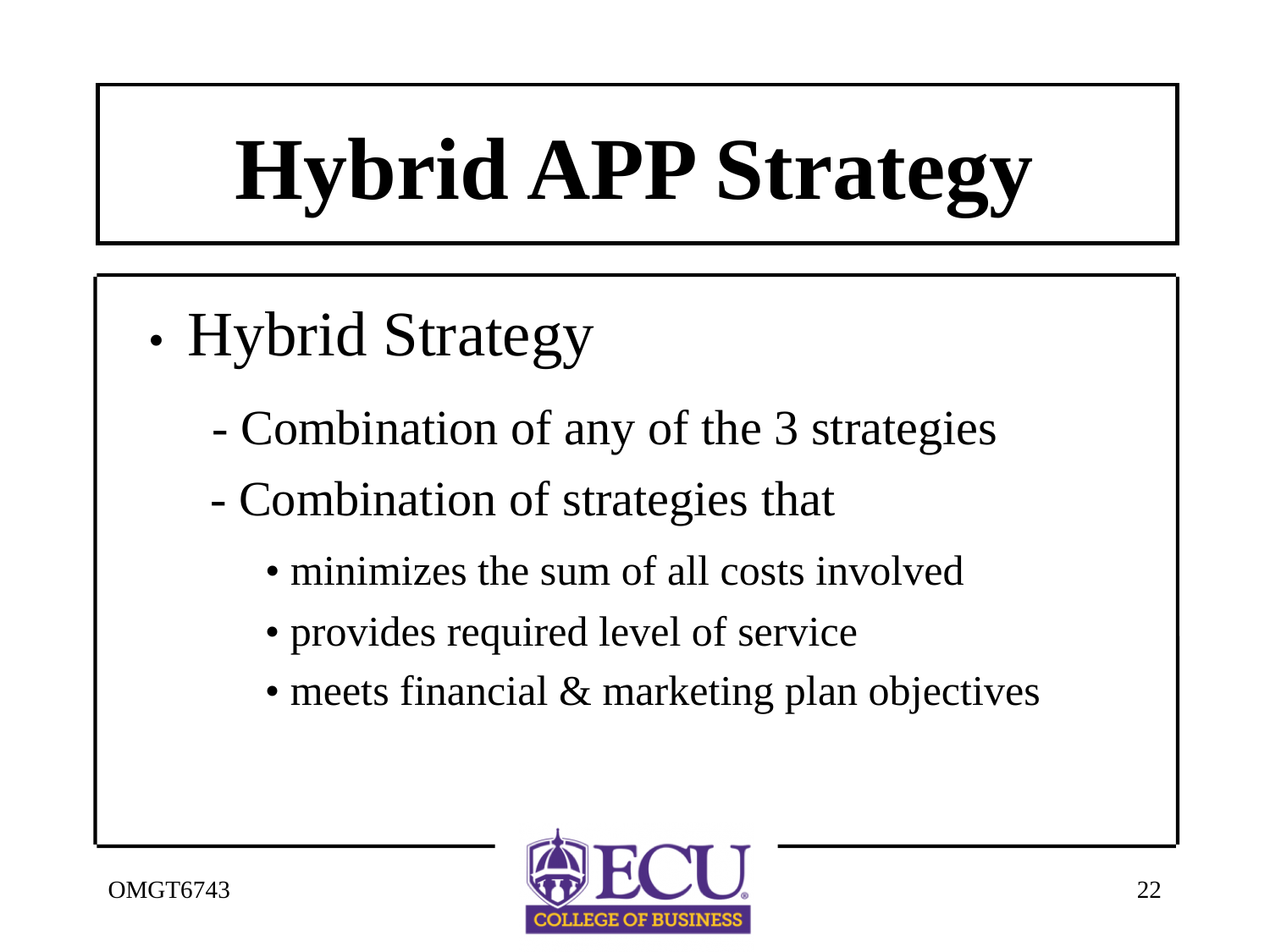

# Hybrid APP Strategy
•  Hybrid Strategy
    - Combination of any of the 3 strategies
     - Combination of strategies that
	   • minimizes the sum of all costs involved
           • provides required level of service
           • meets financial & marketing plan objectives
OMGT6743
22